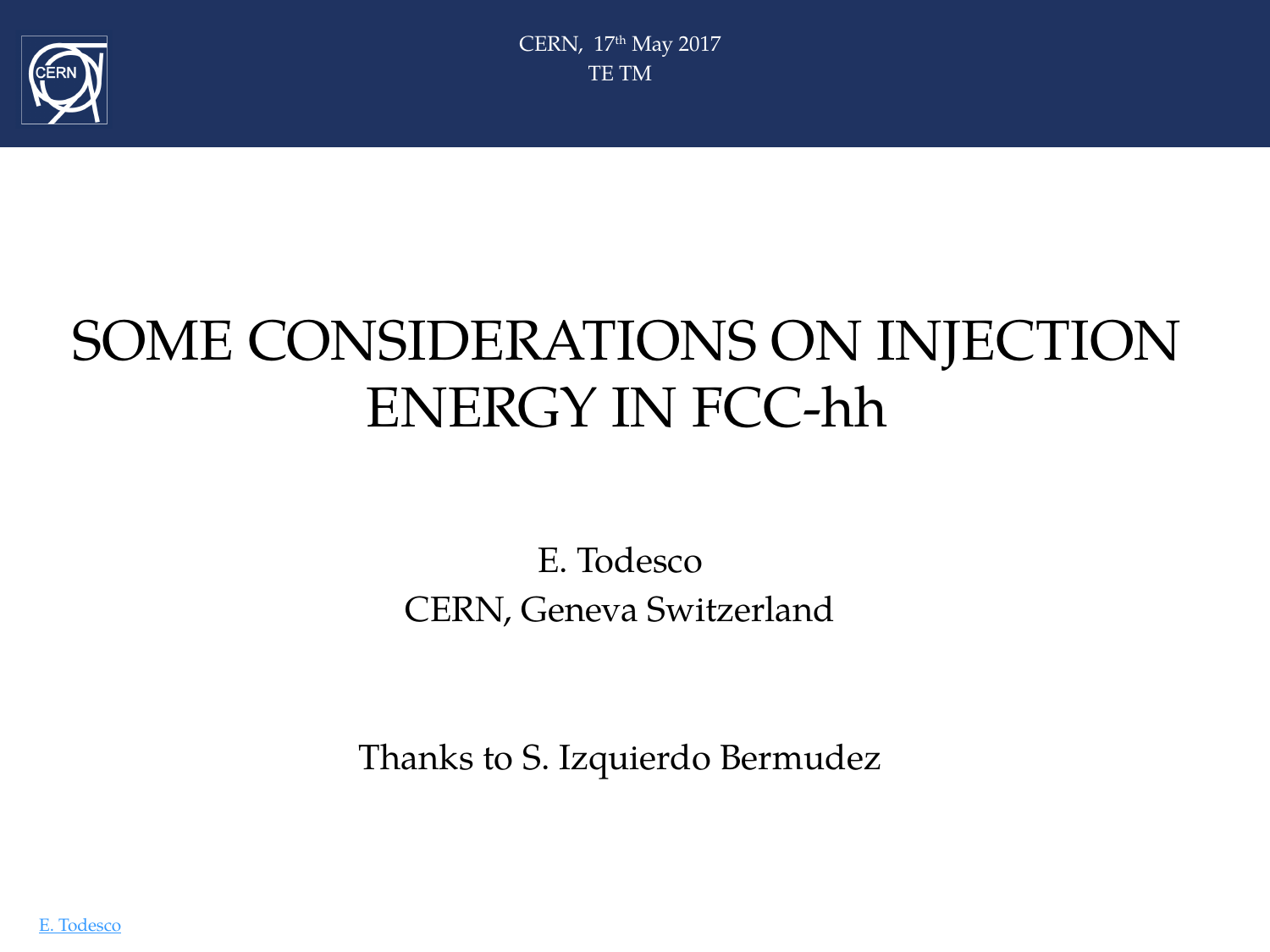

CERN,  17th May 2017
TE TM
# SOME CONSIDERATIONS ON INJECTION ENERGY IN FCC-hh
E. Todesco
CERN, Geneva Switzerland

Thanks to S. Izquierdo Bermudez